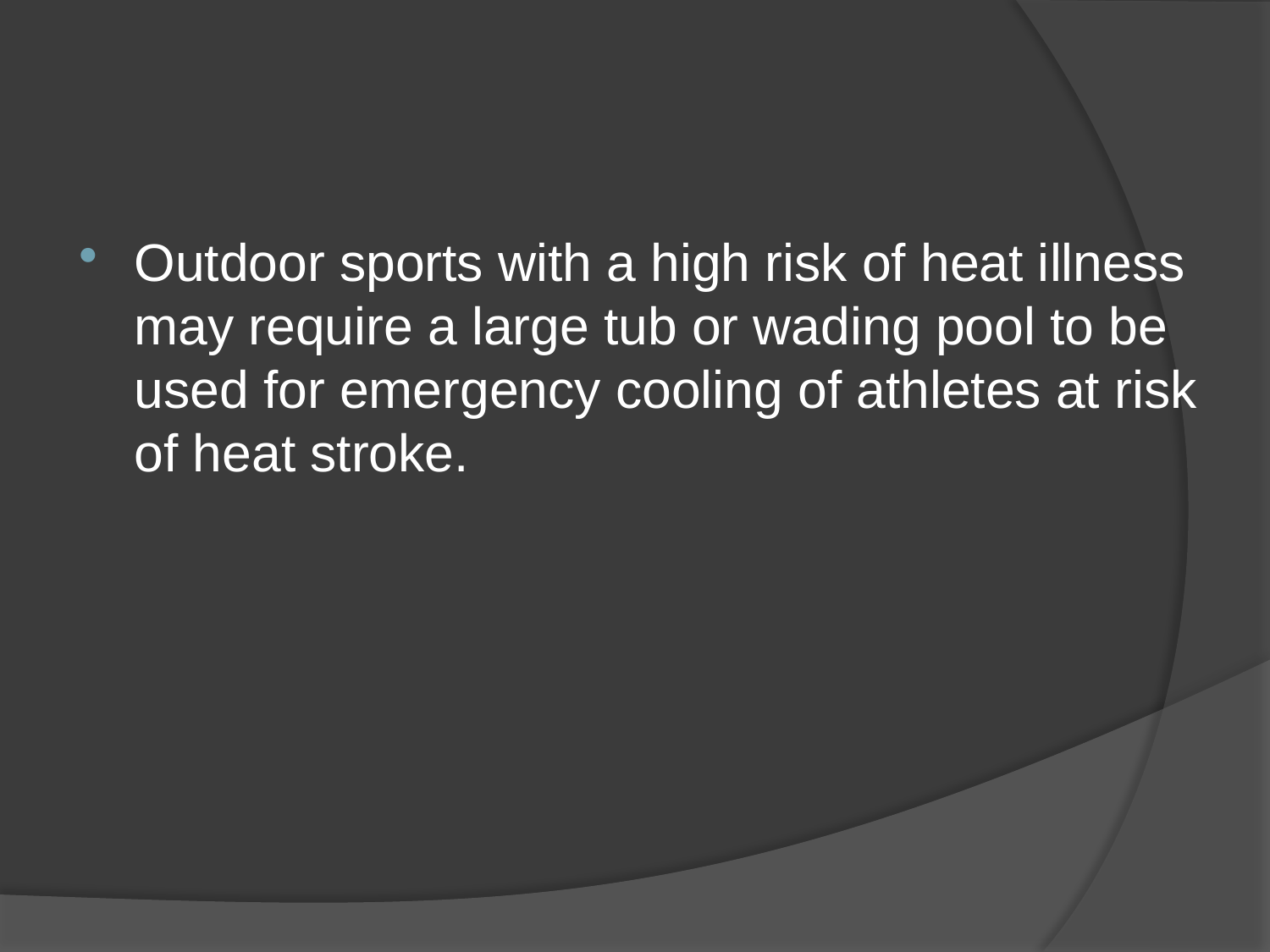

#
Outdoor sports with a high risk of heat illness may require a large tub or wading pool to be used for emergency cooling of athletes at risk of heat stroke.